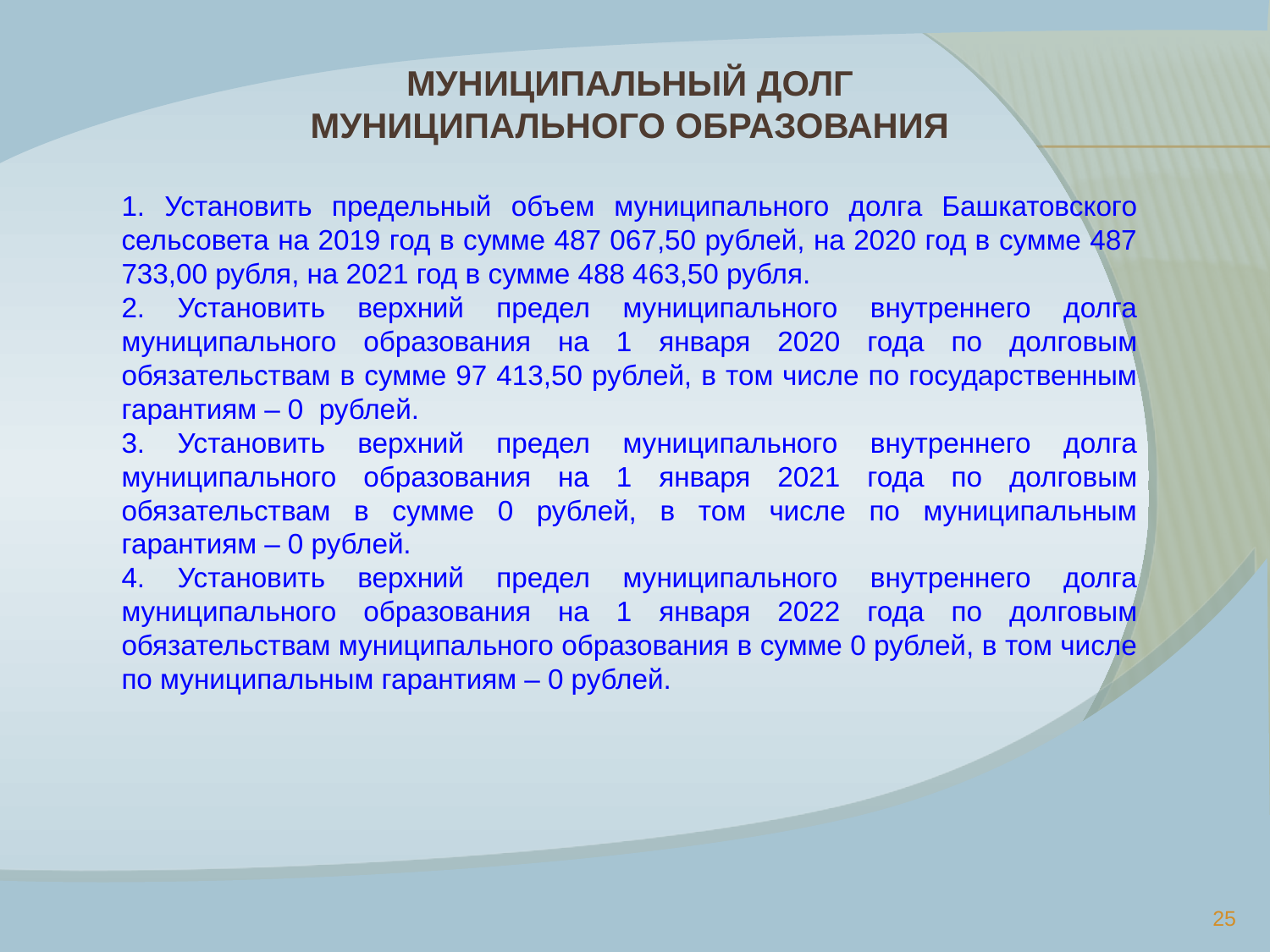

МУНИЦИПАЛЬНЫЙ ДОЛГ
МУНИЦИПАЛЬНОГО ОБРАЗОВАНИЯ

1. Установить предельный объем муниципального долга Башкатовского сельсовета на 2019 год в сумме 487 067,50 рублей, на 2020 год в сумме 487 733,00 рубля, на 2021 год в сумме 488 463,50 рубля.
2. Установить верхний предел муниципального внутреннего долга муниципального образования на 1 января 2020 года по долговым обязательствам в сумме 97 413,50 рублей, в том числе по государственным гарантиям – 0  рублей.
3. Установить верхний предел муниципального внутреннего долга муниципального образования на 1 января 2021 года по долговым обязательствам в сумме 0 рублей, в том числе по муниципальным гарантиям – 0 рублей.
4. Установить верхний предел муниципального внутреннего долга муниципального образования на 1 января 2022 года по долговым обязательствам муниципального образования в сумме 0 рублей, в том числе по муниципальным гарантиям – 0 рублей.

#
25